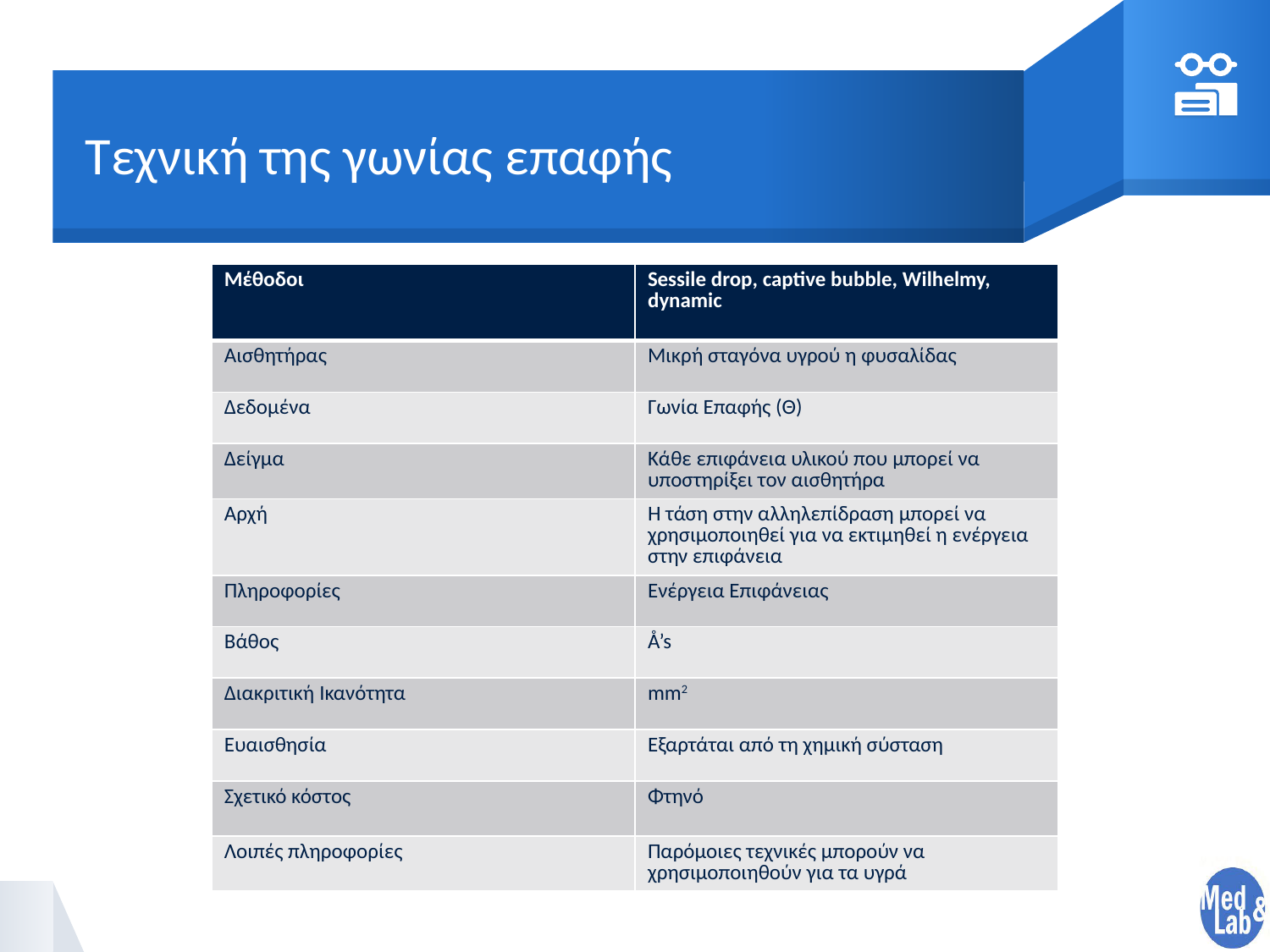

# Τεχνική της γωνίας επαφής
| Μέθοδοι | Sessile drop, captive bubble, Wilhelmy, dynamic |
| --- | --- |
| Αισθητήρας | Μικρή σταγόνα υγρού η φυσαλίδας |
| Δεδομένα | Γωνία Επαφής (Θ) |
| Δείγμα | Κάθε επιφάνεια υλικού που μπορεί να υποστηρίξει τον αισθητήρα |
| Αρχή | Η τάση στην αλληλεπίδραση μπορεί να χρησιμοποιηθεί για να εκτιμηθεί η ενέργεια στην επιφάνεια |
| Πληροφορίες | Ενέργεια Επιφάνειας |
| Βάθος | Å’s |
| Διακριτική Ικανότητα | mm2 |
| Ευαισθησία | Εξαρτάται από τη χημική σύσταση |
| Σχετικό κόστος | Φτηνό |
| Λοιπές πληροφορίες | Παρόμοιες τεχνικές μπορούν να χρησιμοποιηθούν για τα υγρά |